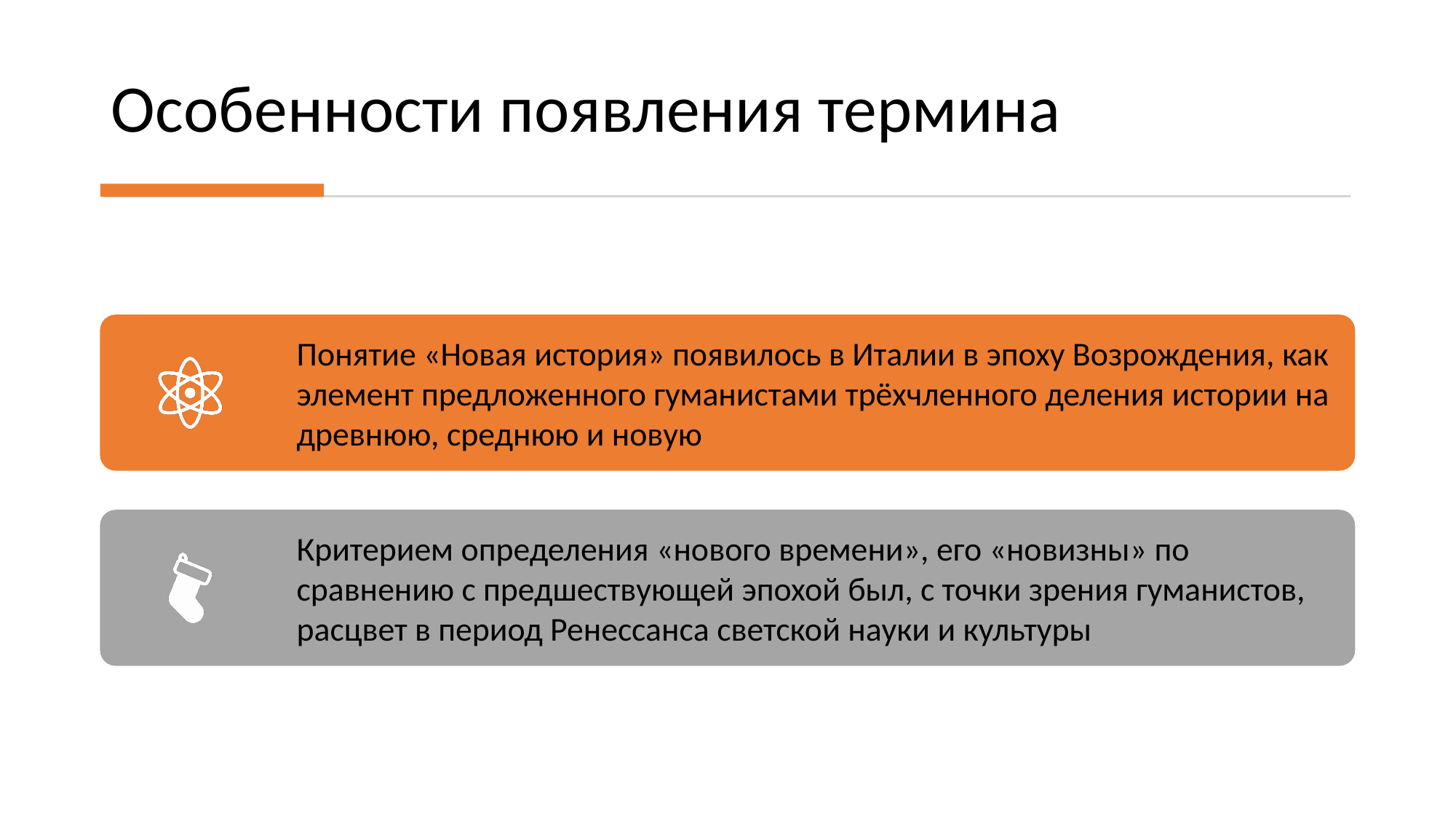

# Особенности появления термина

Понятие «Новая история» появилось в Италии в эпоху Возрождения, как элемент предложенного гуманистами трёхчленного деления истории на древнюю, среднюю и новую
Критерием определения «нового времени», его «новизны» по сравнению с предшествующей эпохой был, с точки зрения гуманистов, расцвет в период Ренессанса светской науки и культуры